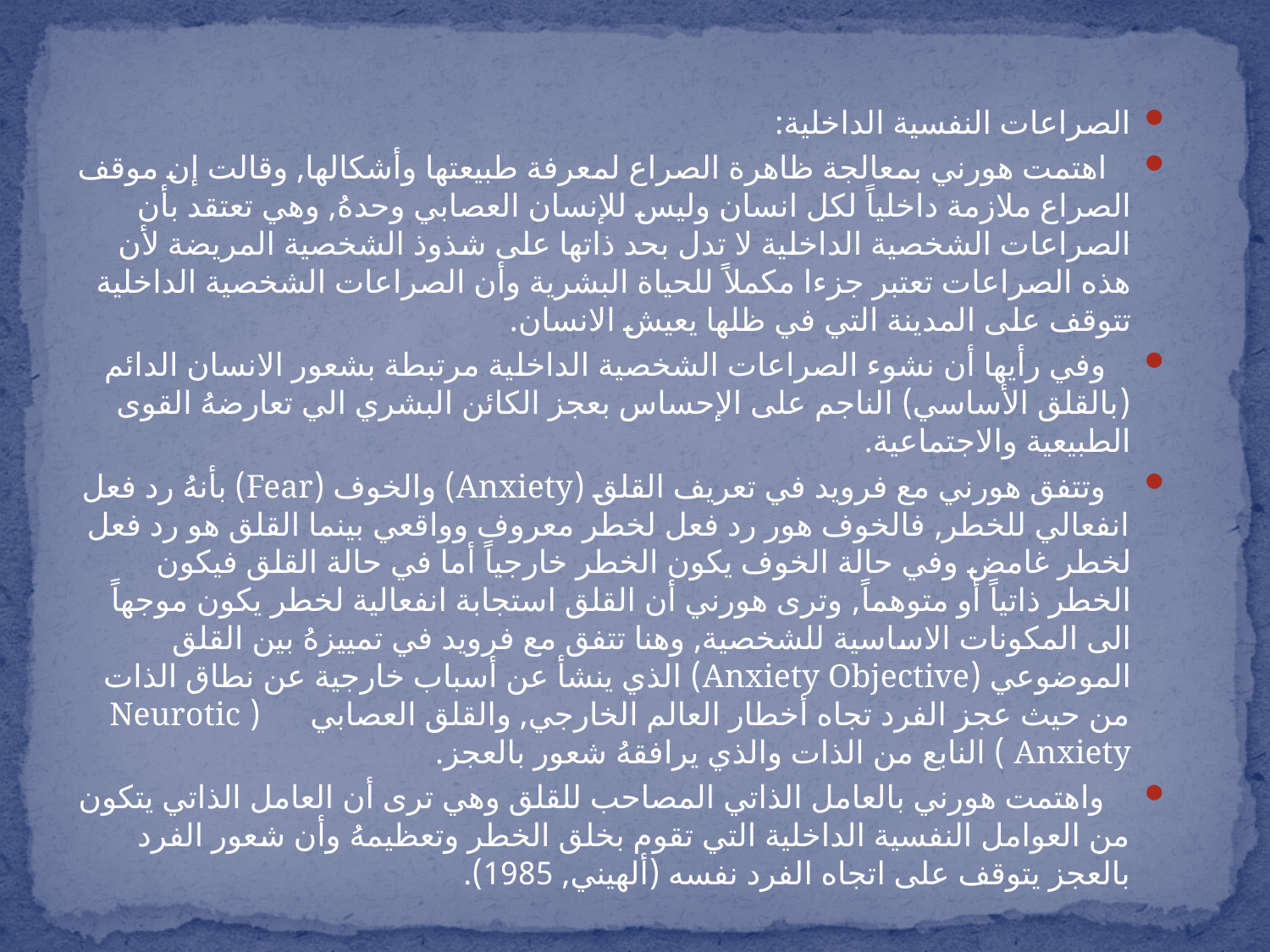

الصراعات النفسية الداخلية:
   اهتمت هورني بمعالجة ظاهرة الصراع لمعرفة طبيعتها وأشكالها, وقالت إن موقف الصراع ملازمة داخلياً لكل انسان وليس للإنسان العصابي وحدهُ, وهي تعتقد بأن الصراعات الشخصية الداخلية لا تدل بحد ذاتها على شذوذ الشخصية المريضة لأن هذه الصراعات تعتبر جزءا مكملاً للحياة البشرية وأن الصراعات الشخصية الداخلية تتوقف على المدينة التي في ظلها يعيش الانسان.
   وفي رأيها أن نشوء الصراعات الشخصية الداخلية مرتبطة بشعور الانسان الدائم (بالقلق الأساسي) الناجم على الإحساس بعجز الكائن البشري الي تعارضهُ القوى الطبيعية والاجتماعية.
   وتتفق هورني مع فرويد في تعريف القلق (Anxiety) والخوف (Fear) بأنهُ رد فعل انفعالي للخطر, فالخوف هور رد فعل لخطر معروف وواقعي بينما القلق هو رد فعل لخطر غامض وفي حالة الخوف يكون الخطر خارجياً أما في حالة القلق فيكون الخطر ذاتياً أو متوهماً, وترى هورني أن القلق استجابة انفعالية لخطر يكون موجهاً الى المكونات الاساسية للشخصية, وهنا تتفق مع فرويد في تمييزهُ بين القلق الموضوعي (Anxiety Objective) الذي ينشأ عن أسباب خارجية عن نطاق الذات من حيث عجز الفرد تجاه أخطار العالم الخارجي, والقلق العصابي      ( Neurotic Anxiety ) النابع من الذات والذي يرافقهُ شعور بالعجز.
   واهتمت هورني بالعامل الذاتي المصاحب للقلق وهي ترى أن العامل الذاتي يتكون من العوامل النفسية الداخلية التي تقوم بخلق الخطر وتعظيمهُ وأن شعور الفرد بالعجز يتوقف على اتجاه الفرد نفسه (ألهيني, 1985).